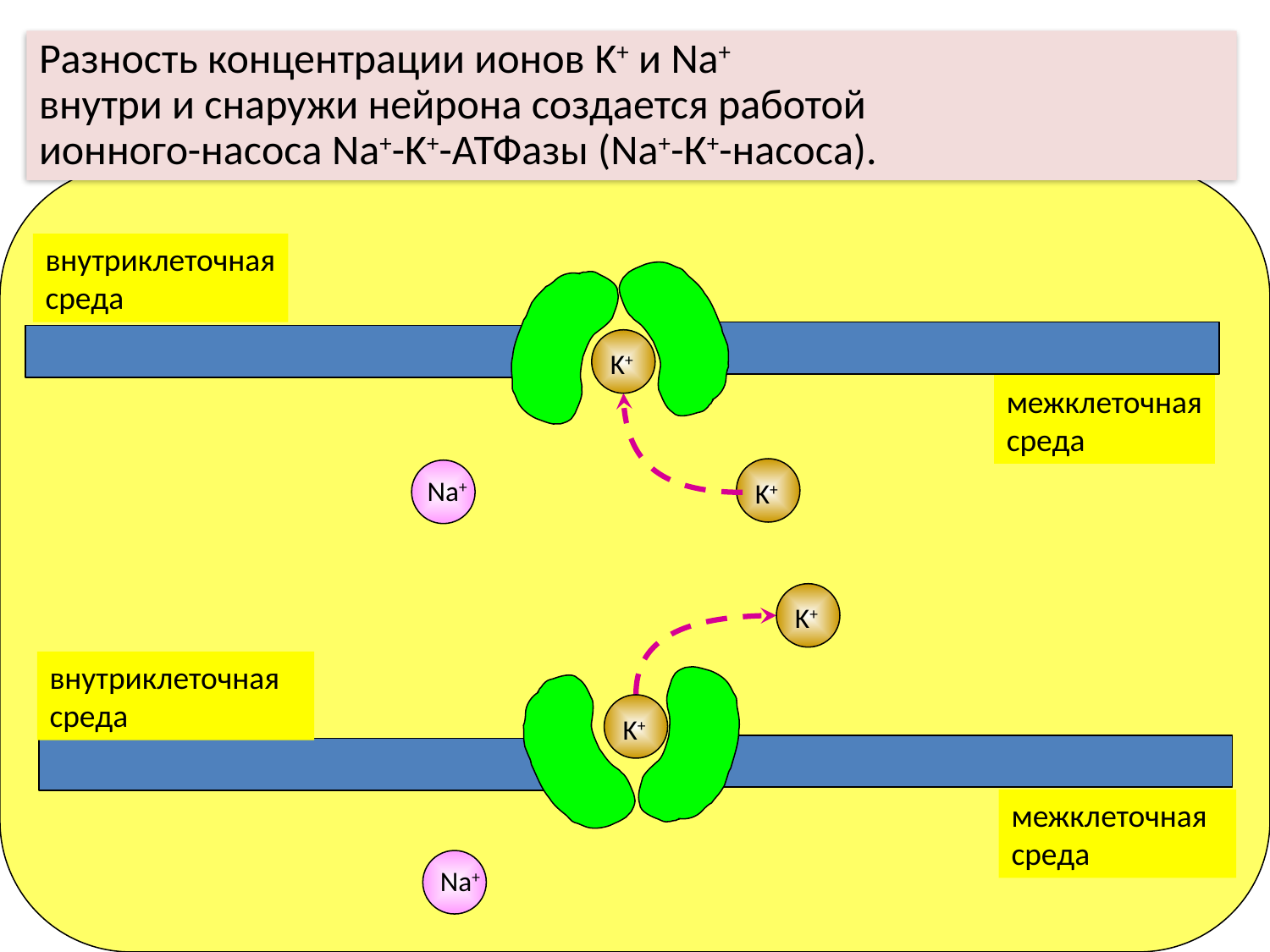

Разность концентрации ионов K+ и Na+
внутри и снаружи нейрона создается работой
ионного-насоса Na+-K+-АТФазы (Na+-К+-насоса).

внутриклеточная
среда

K+
межклеточная
среда

K+

Na+

K+
внутриклеточная
среда

K+

межклеточная
среда

Na+